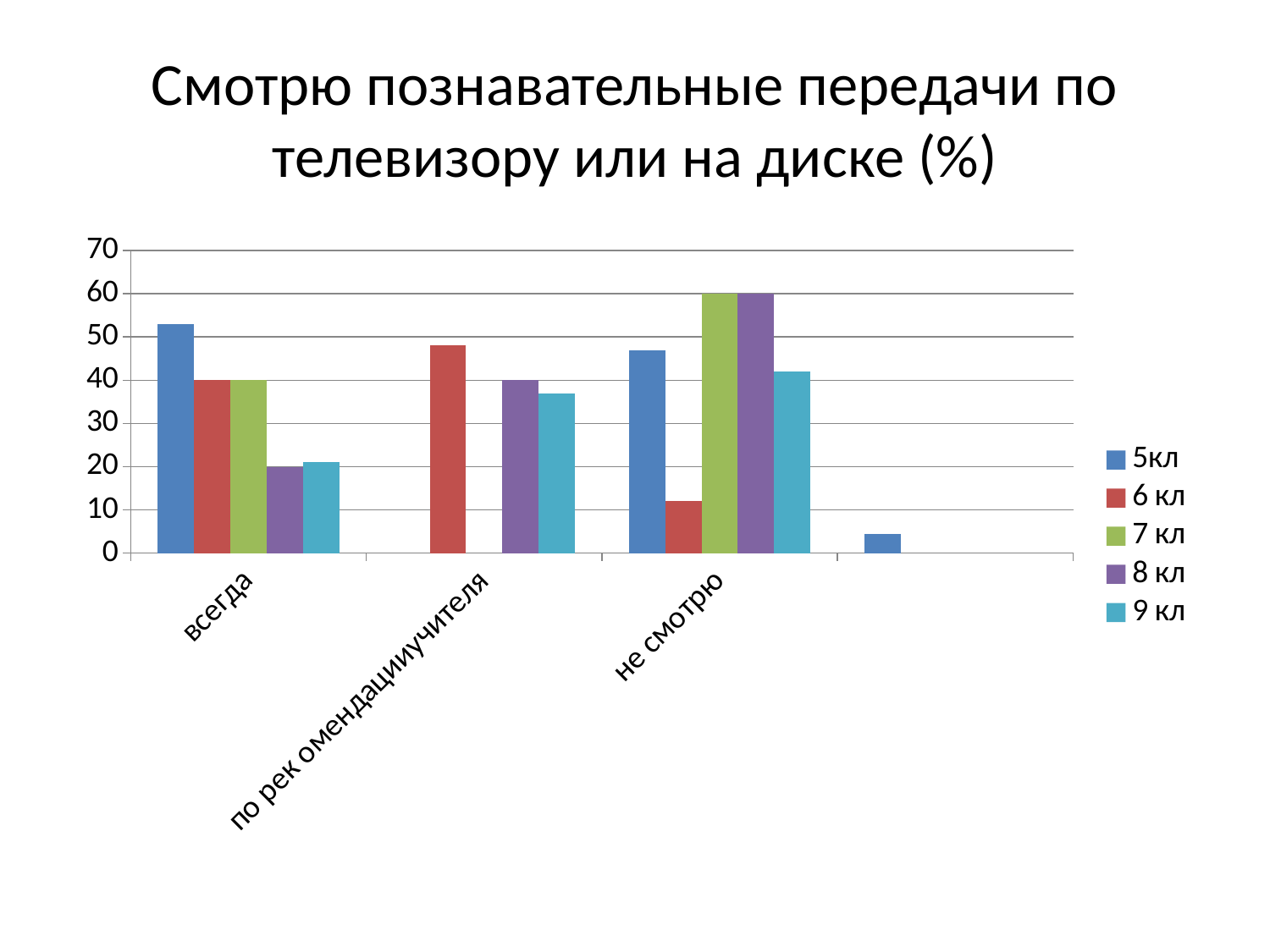

# Смотрю познавательные передачи по телевизору или на диске (%)

### Chart

| Category | 5кл | 6 кл | 7 кл | 8 кл | 9 кл |
|---|---|---|---|---|---|
| всегда | 53.0 | 40.0 | 40.0 | 20.0 | 21.0 |
| по рек омендацииучителя | None | 48.0 | None | 40.0 | 37.0 |
| не смотрю | 47.0 | 12.0 | 60.0 | 60.0 | 42.0 |